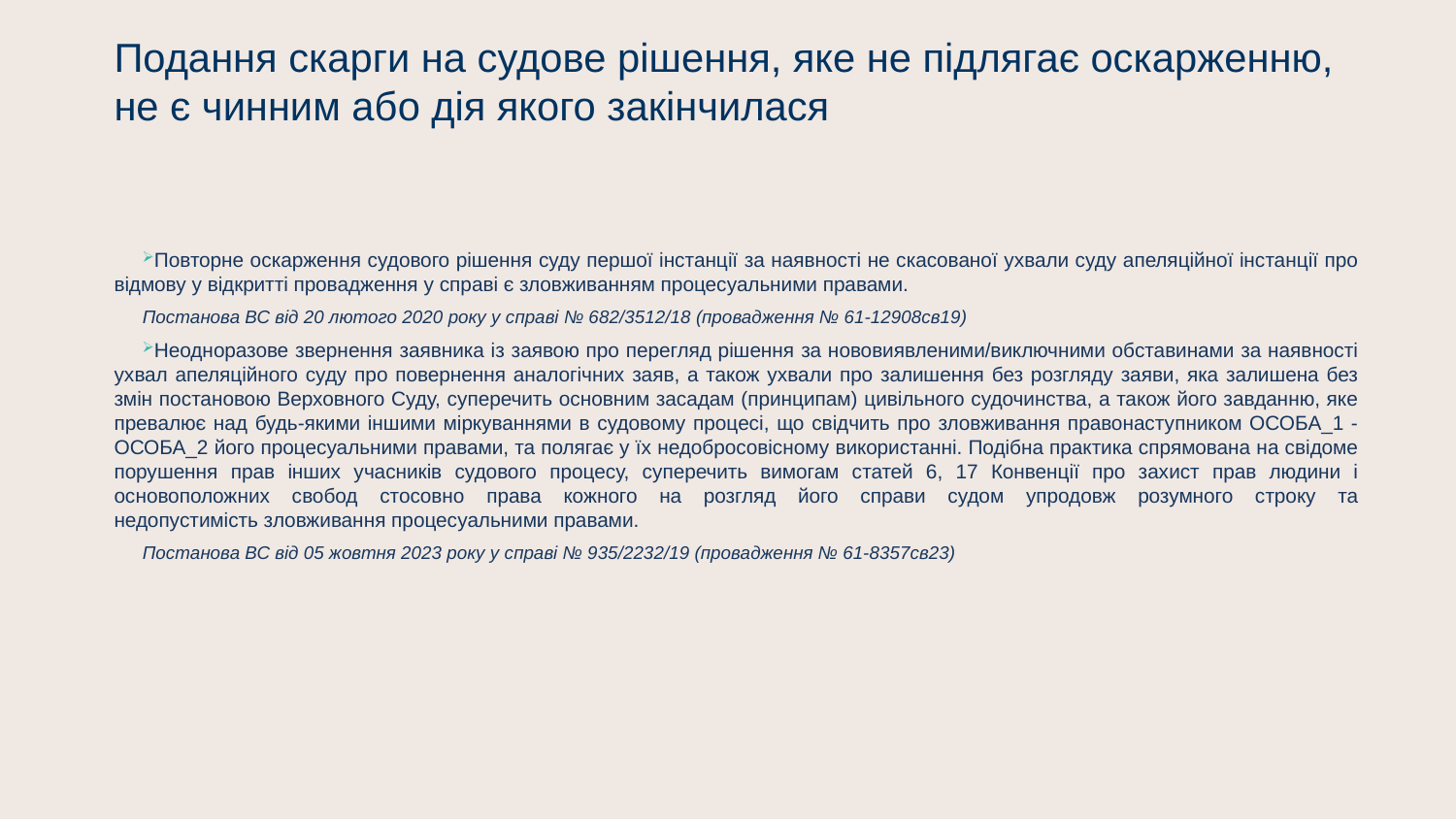

# Подання скарги на судове рішення, яке не підлягає оскарженню, не є чинним або дія якого закінчилася
Повторне оскарження судового рішення суду першої інстанції за наявності не скасованої ухвали суду апеляційної інстанції про відмову у відкритті провадження у справі є зловживанням процесуальними правами.
Постанова ВС від 20 лютого 2020 року у справі № 682/3512/18 (провадження № 61-12908св19)
Неодноразове звернення заявника із заявою про перегляд рішення за нововиявленими/виключними обставинами за наявності ухвал апеляційного суду про повернення аналогічних заяв, а також ухвали про залишення без розгляду заяви, яка залишена без змін постановою Верховного Суду, суперечить основним засадам (принципам) цивільного судочинства, а також його завданню, яке превалює над будь-якими іншими міркуваннями в судовому процесі, що свідчить про зловживання правонаступником ОСОБА_1 - ОСОБА_2 його процесуальними правами, та полягає у їх недобросовісному використанні. Подібна практика спрямована на свідоме порушення прав інших учасників судового процесу, суперечить вимогам статей 6, 17 Конвенції про захист прав людини і основоположних свобод стосовно права кожного на розгляд його справи судом упродовж розумного строку та недопустимість зловживання процесуальними правами.
Постанова ВС від 05 жовтня 2023 року у справі № 935/2232/19 (провадження № 61-8357св23)